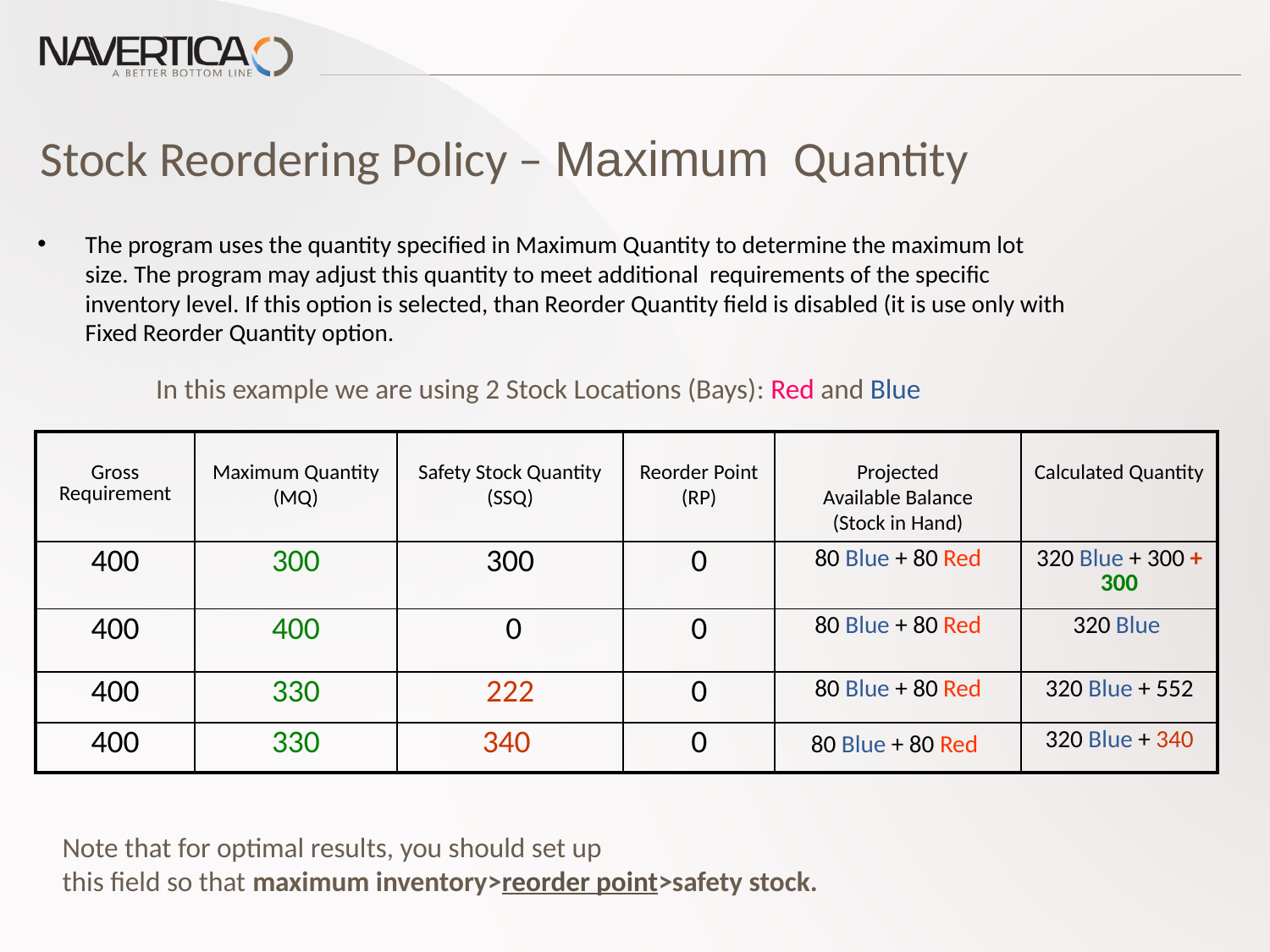

Stock Reordering Policy – Maximum  Quantity
The program uses the quantity specified in Maximum Quantity to determine the maximum lot size. The program may adjust this quantity to meet additional  requirements of the specific inventory level. If this option is selected, than Reorder Quantity field is disabled (it is use only with Fixed Reorder Quantity option.
In this example we are using 2 Stock Locations (Bays): Red and Blue
| Gross Requirement | Maximum Quantity (MQ) | Safety Stock Quantity (SSQ) | Reorder Point (RP) | Projected Available Balance (Stock in Hand) | Calculated Quantity |
| --- | --- | --- | --- | --- | --- |
| 400 | 300 | 300 | 0 | 80 Blue + 80 Red | 320 Blue + 300 + 300 |
| 400 | 400 | 0 | 0 | 80 Blue + 80 Red | 320 Blue |
| 400 | 330 | 222 | 0 | 80 Blue + 80 Red | 320 Blue + 552 |
| 400 | 330 | 340 | 0 | 80 Blue + 80 Red | 320 Blue + 340 |
Note that for optimal results, you should set up
this field so that maximum inventory>reorder point>safety stock.